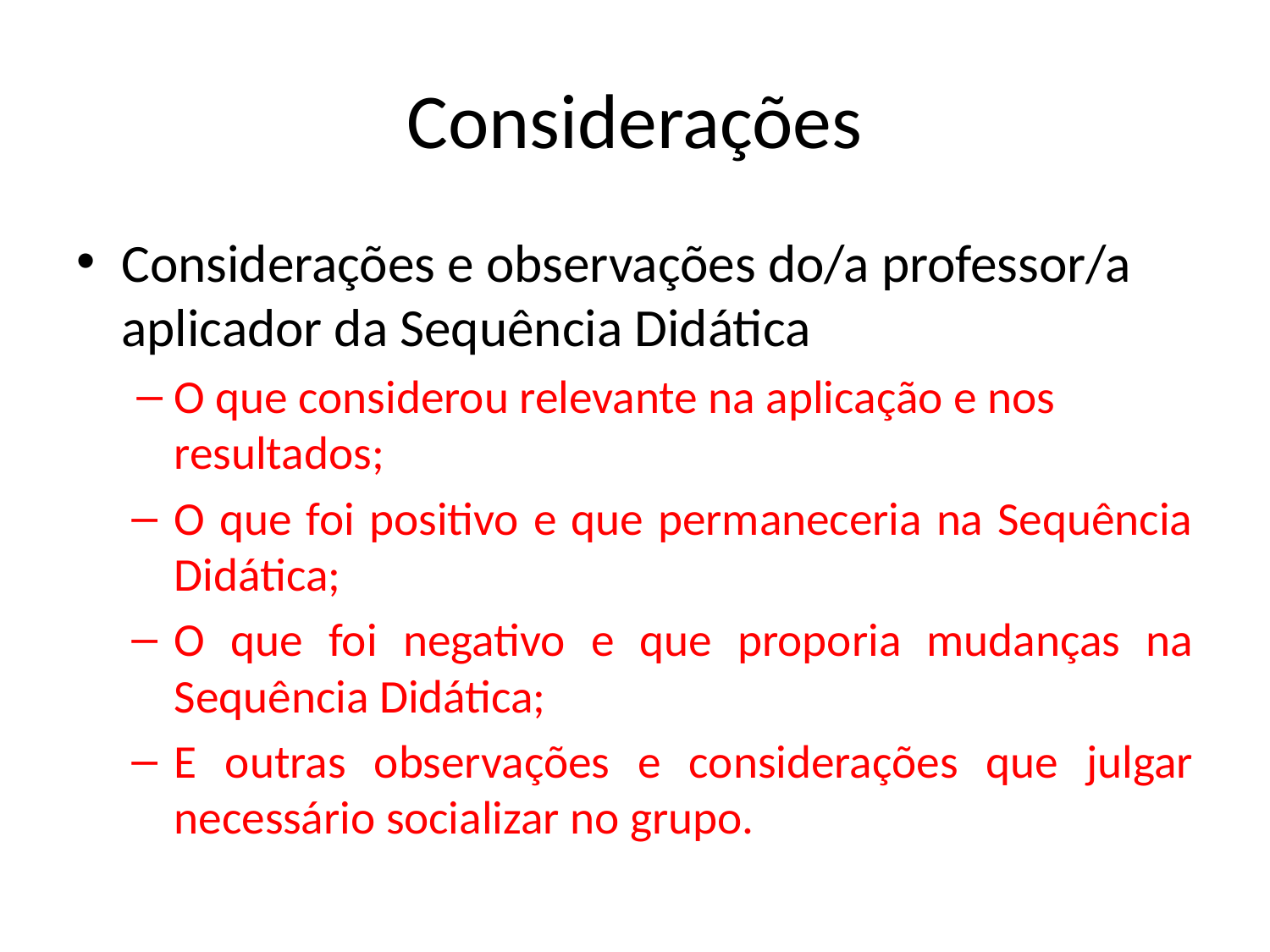

# Considerações
Considerações e observações do/a professor/a aplicador da Sequência Didática
O que considerou relevante na aplicação e nos resultados;
O que foi positivo e que permaneceria na Sequência Didática;
O que foi negativo e que proporia mudanças na Sequência Didática;
E outras observações e considerações que julgar necessário socializar no grupo.